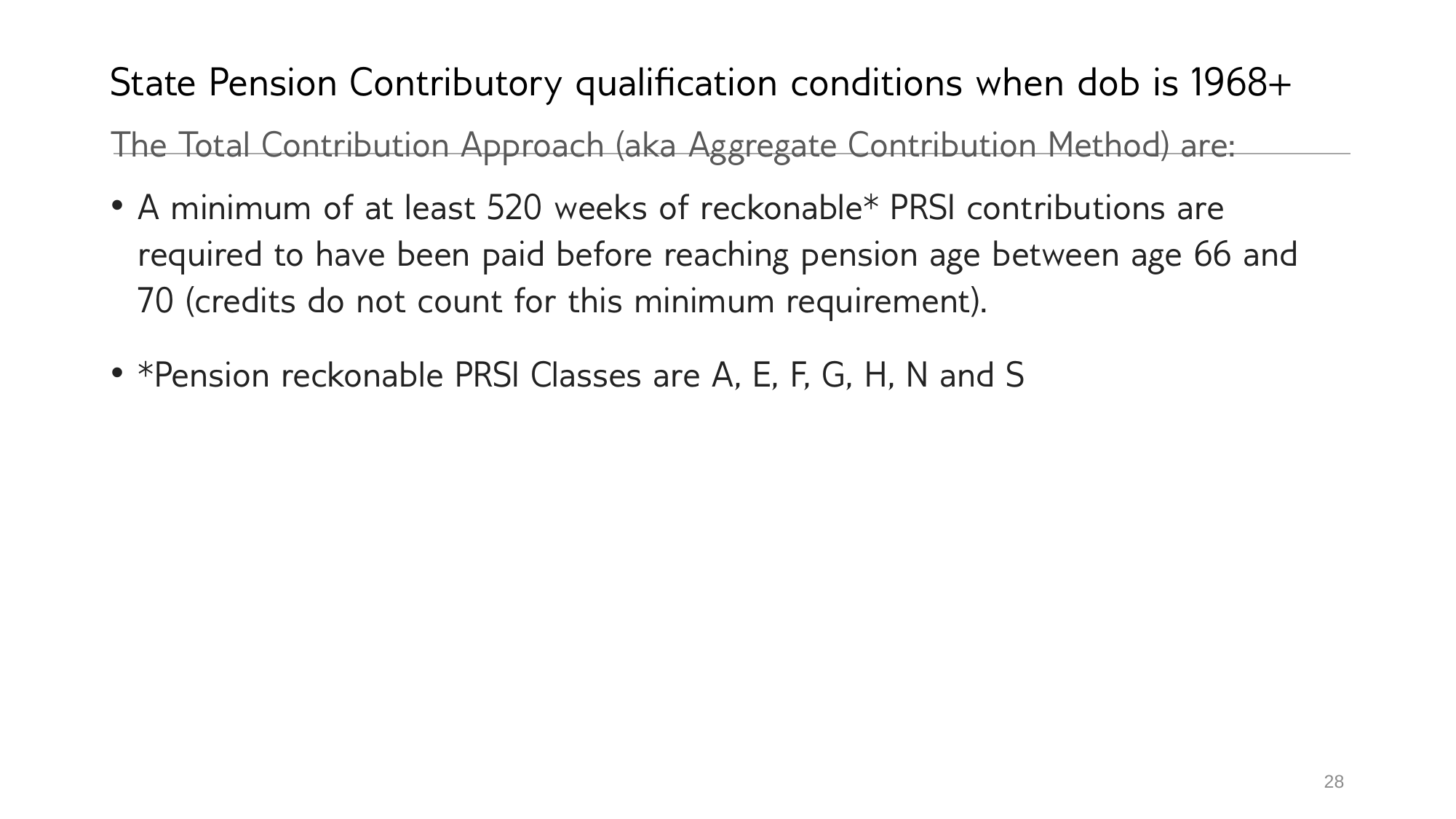

# State Pension Contributory qualification conditions when dob is 1968+
The Total Contribution Approach (aka Aggregate Contribution Method) are:
A minimum of at least 520 weeks of reckonable* PRSI contributions are required to have been paid before reaching pension age between age 66 and 70 (credits do not count for this minimum requirement).
*Pension reckonable PRSI Classes are A, E, F, G, H, N and S

28